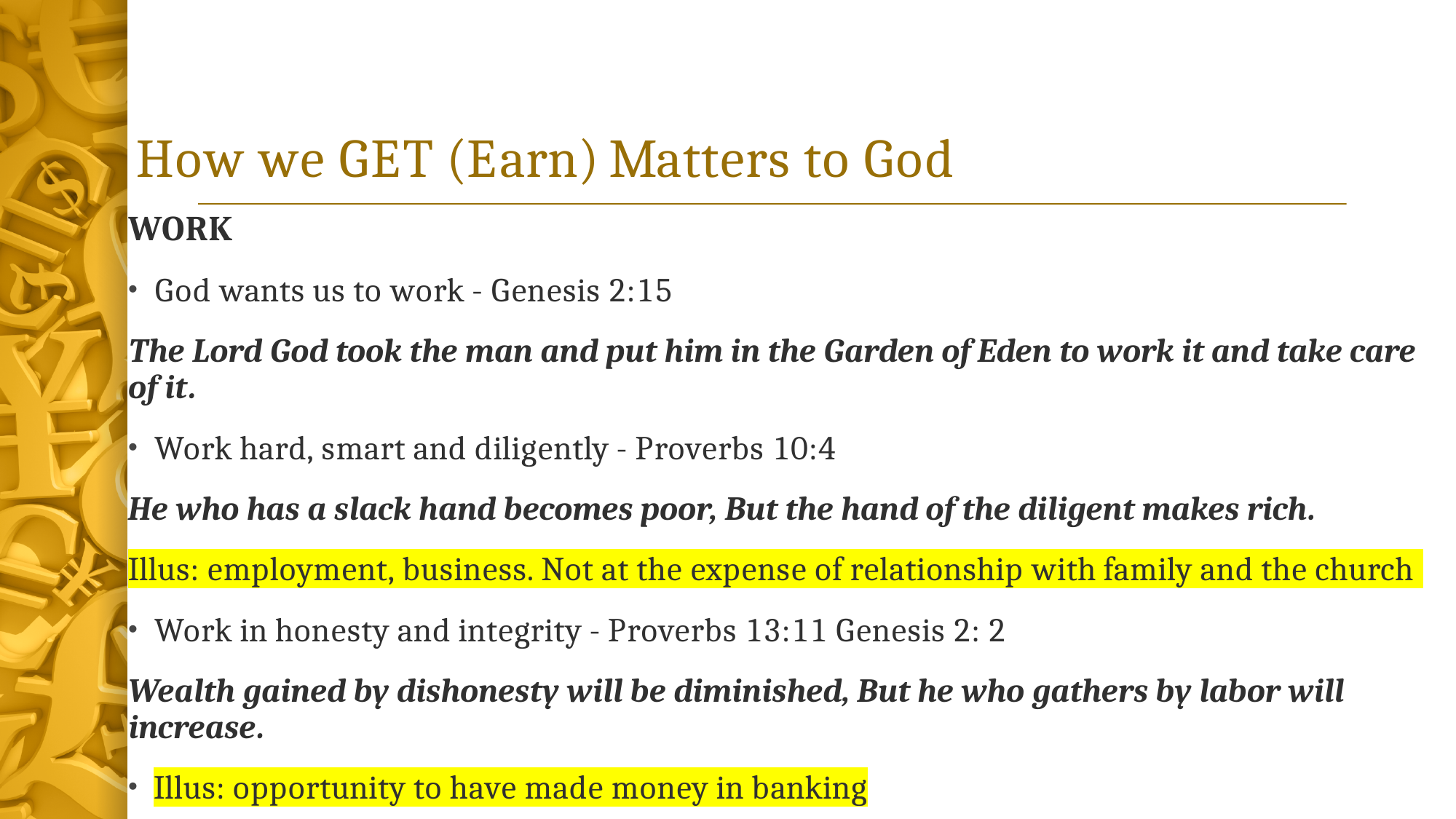

# How we GET (Earn) Matters to God
WORK
God wants us to work - Genesis 2:15
The Lord God took the man and put him in the Garden of Eden to work it and take care of it.
Work hard, smart and diligently - Proverbs 10:4
He who has a slack hand becomes poor, But the hand of the diligent makes rich.
Illus: employment, business. Not at the expense of relationship with family and the church
Work in honesty and integrity - Proverbs 13:11 Genesis 2: 2
Wealth gained by dishonesty will be diminished, But he who gathers by labor will increase.
Illus: opportunity to have made money in banking